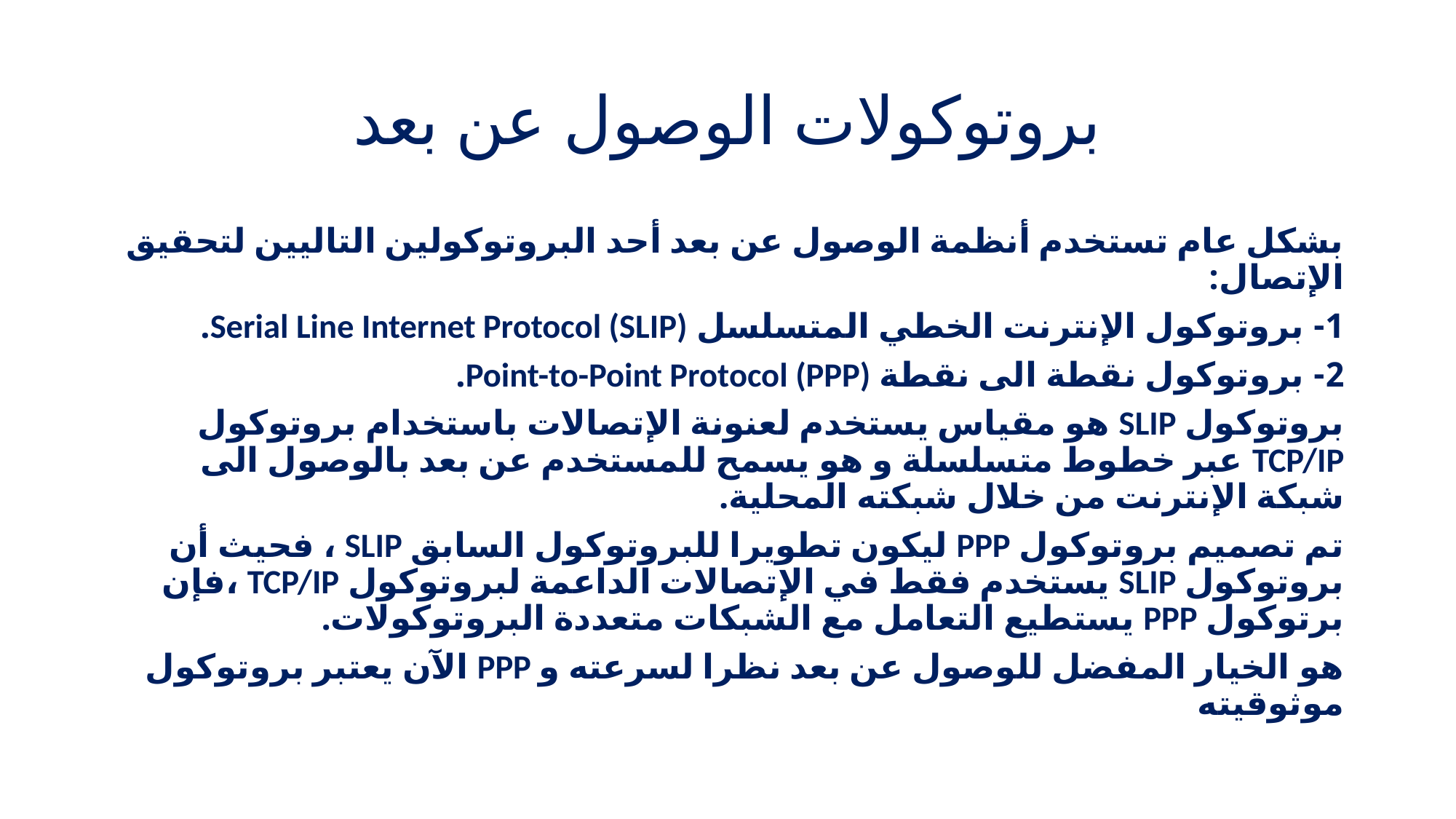

# بروتوكولات الوصول عن بعد
بشكل عام تستخدم أنظمة الوصول عن بعد أحد البروتوكولين التاليين لتحقيق الإتصال:
1- بروتوكول الإنترنت الخطي المتسلسل Serial Line Internet Protocol (SLIP).
2- بروتوكول نقطة الى نقطة Point-to-Point Protocol (PPP).
بروتوكول SLIP هو مقياس يستخدم لعنونة الإتصالات باستخدام بروتوكول TCP/IP عبر خطوط متسلسلة و هو يسمح للمستخدم عن بعد بالوصول الى شبكة الإنترنت من خلال شبكته المحلية.
تم تصميم بروتوكول PPP ليكون تطويرا للبروتوكول السابق SLIP ، فحيث أن بروتوكول SLIP يستخدم فقط في الإتصالات الداعمة لبروتوكول TCP/IP ،فإن برتوكول PPP يستطيع التعامل مع الشبكات متعددة البروتوكولات.
الآن يعتبر بروتوكول PPP هو الخيار المفضل للوصول عن بعد نظرا لسرعته و موثوقيته